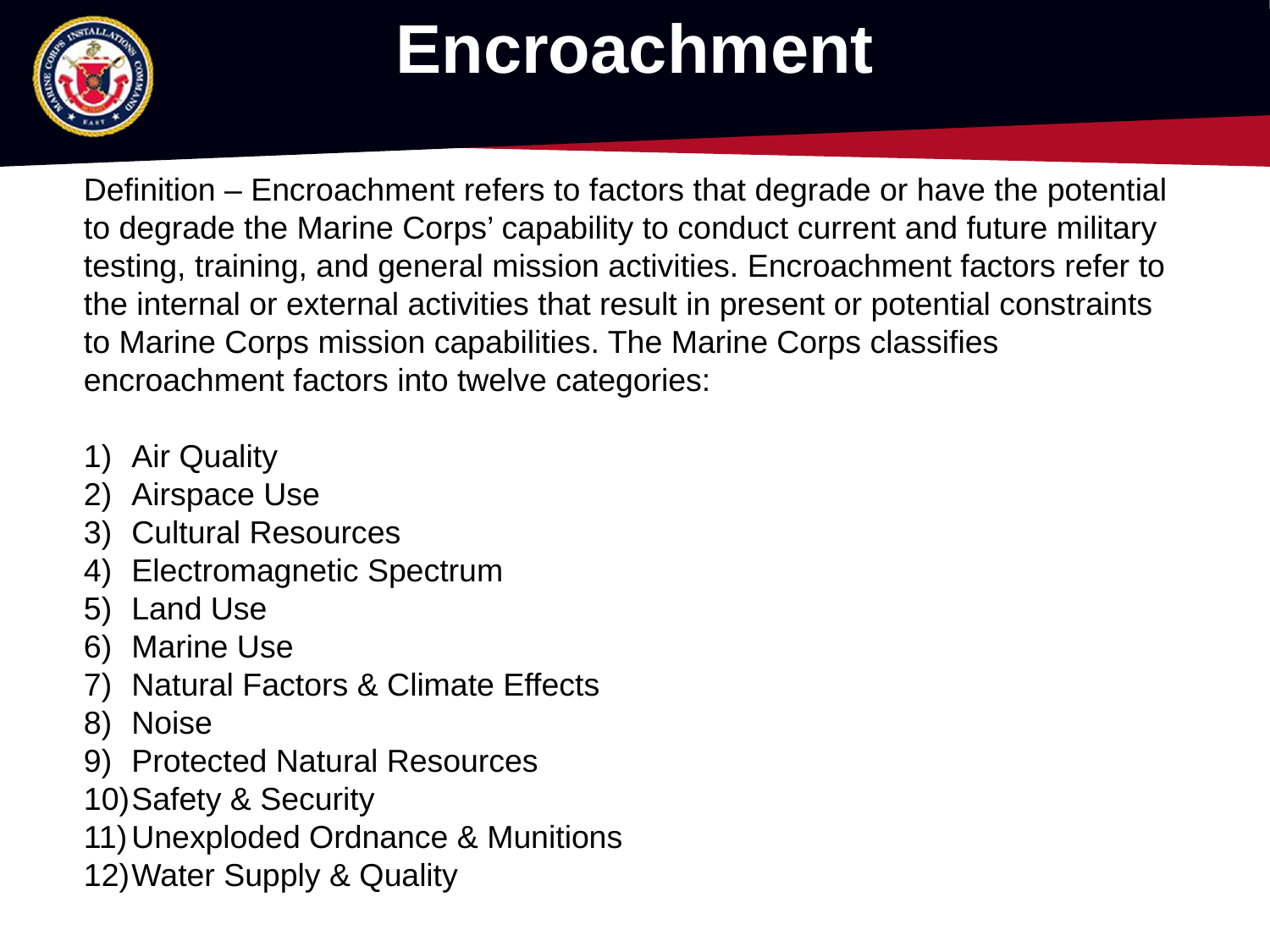

# Encroachment
Definition – Encroachment refers to factors that degrade or have the potential to degrade the Marine Corps’ capability to conduct current and future military testing, training, and general mission activities. Encroachment factors refer to the internal or external activities that result in present or potential constraints to Marine Corps mission capabilities. The Marine Corps classifies encroachment factors into twelve categories:

Air Quality
Airspace Use
Cultural Resources
Electromagnetic Spectrum
Land Use
Marine Use
Natural Factors & Climate Effects
Noise
Protected Natural Resources
Safety & Security
Unexploded Ordnance & Munitions
Water Supply & Quality